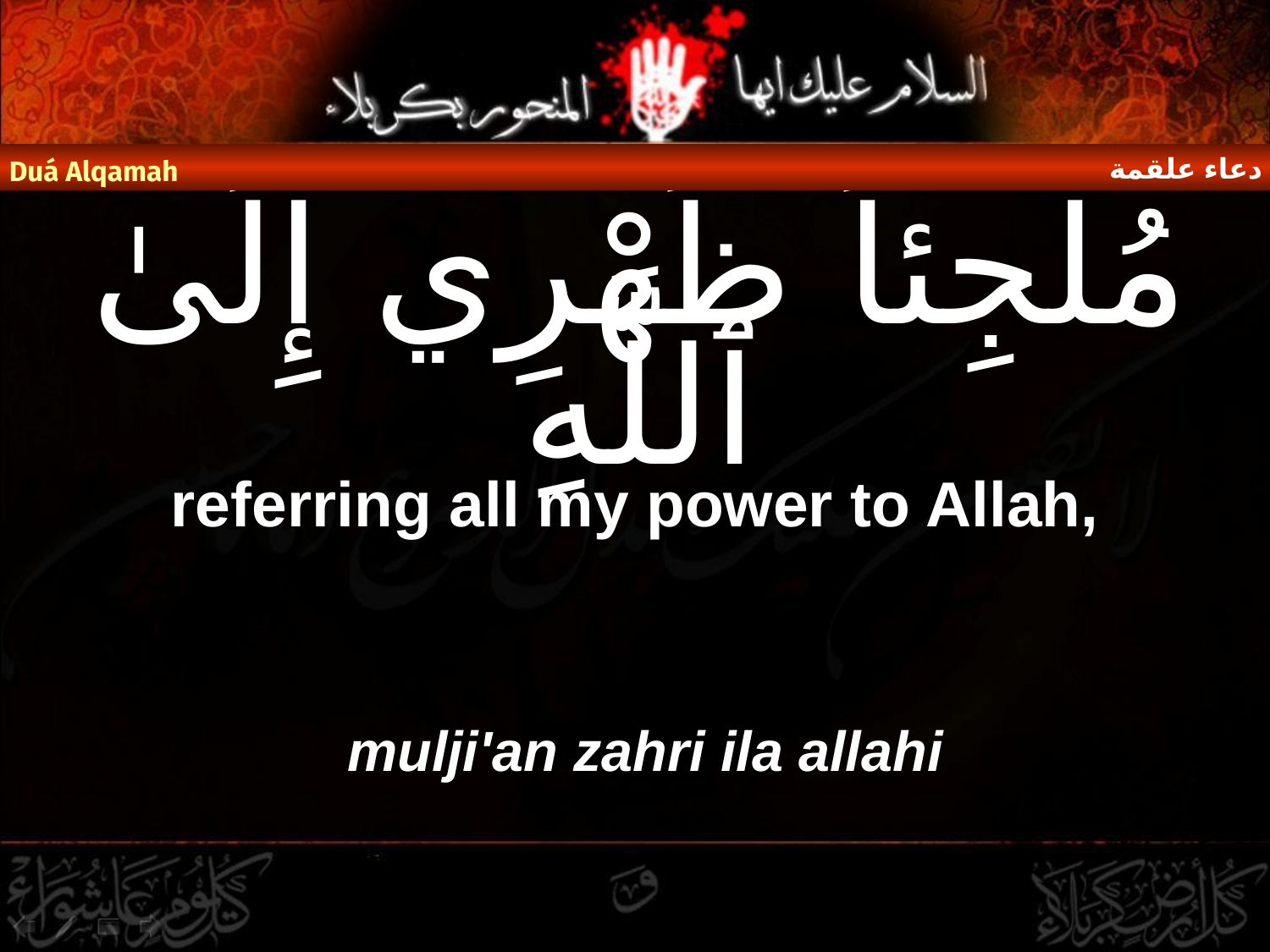

دعاء علقمة
Duá Alqamah
# مُلْجِئاً ظَهْرِي إِلَىٰ ٱللَّهِ
referring all my power to Allah,
mulji'an zahri ila allahi